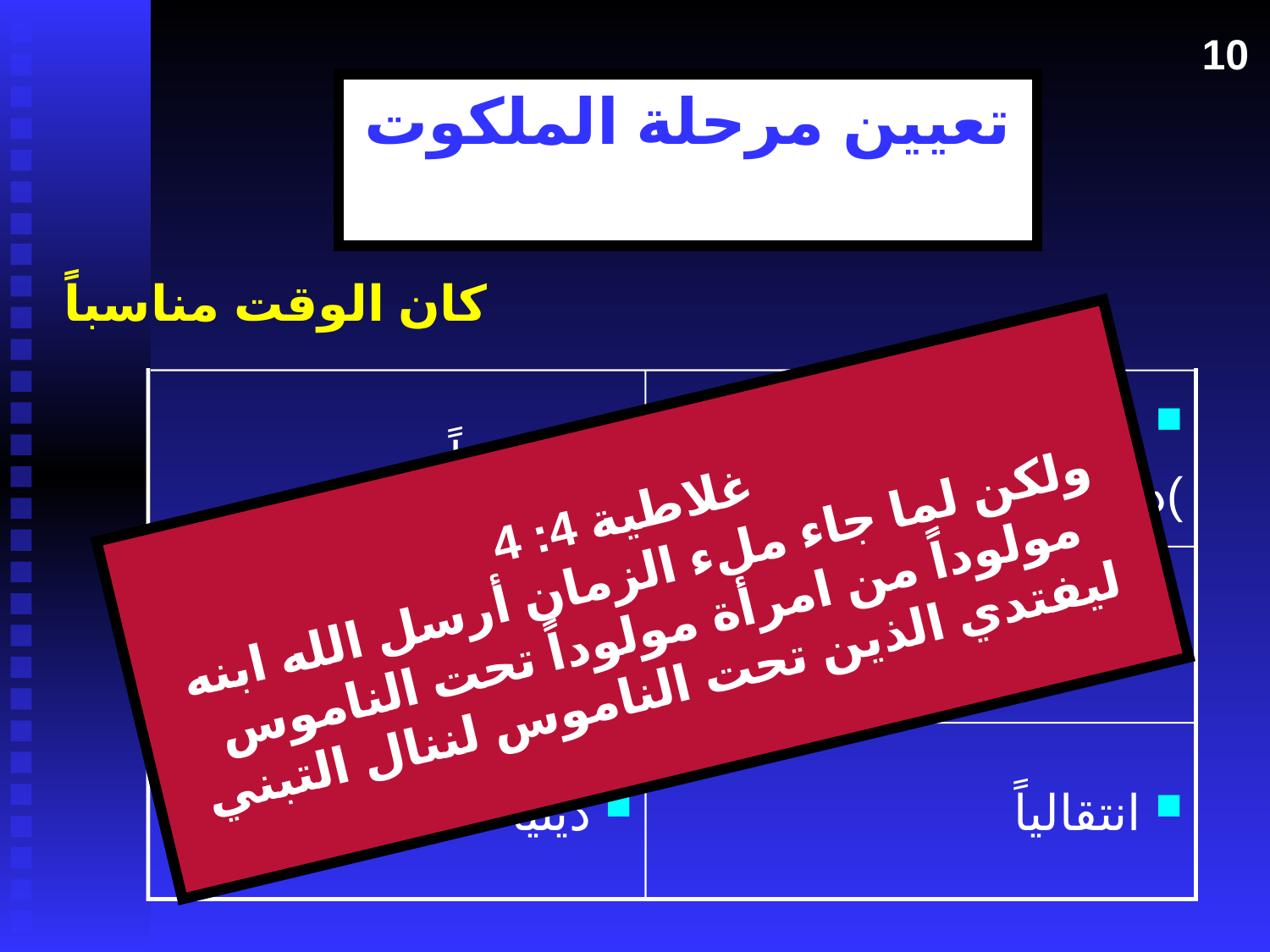

10
تعيين مرحلة الملكوت
كان الوقت مناسباً
 سياسياً

 نبوياً
)دانيال 9: 25-26(

غلاطية 4: 4
ولكن لما جاء ملء الزمان أرسل الله ابنه مولوداً من امرأة مولوداً تحت الناموس ليفتدي الذين تحت الناموس لننال التبني

 لغوياً

 عاطفياً
 دينياً

 انتقالياً